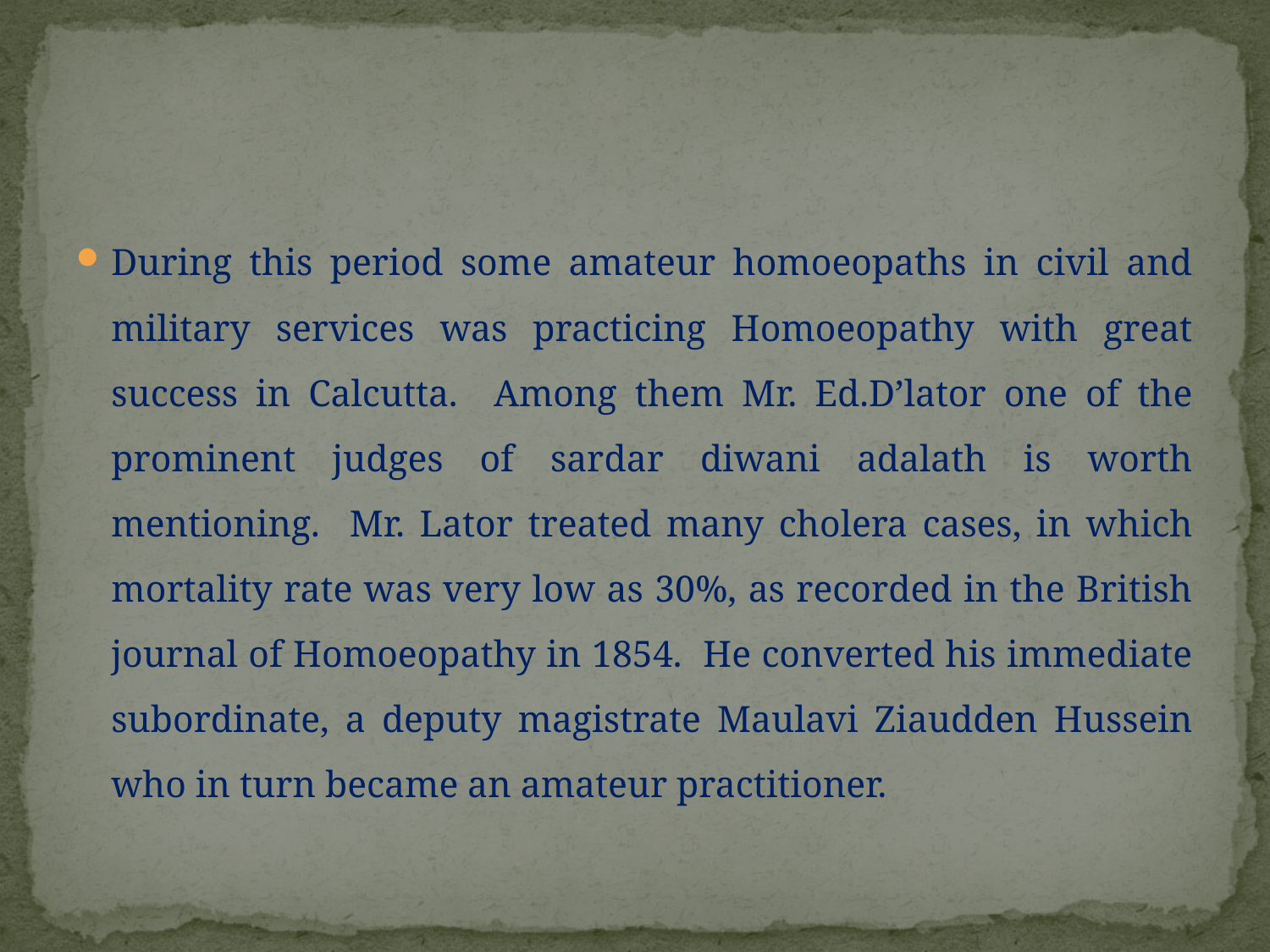

#
During this period some amateur homoeopaths in civil and military services was practicing Homoeopathy with great success in Calcutta.  Among them Mr. Ed.D’lator one of the prominent judges of sardar diwani adalath is worth mentioning.  Mr. Lator treated many cholera cases, in which mortality rate was very low as 30%, as recorded in the British journal of Homoeopathy in 1854.  He converted his immediate subordinate, a deputy magistrate Maulavi Ziaudden Hussein who in turn became an amateur practitioner.